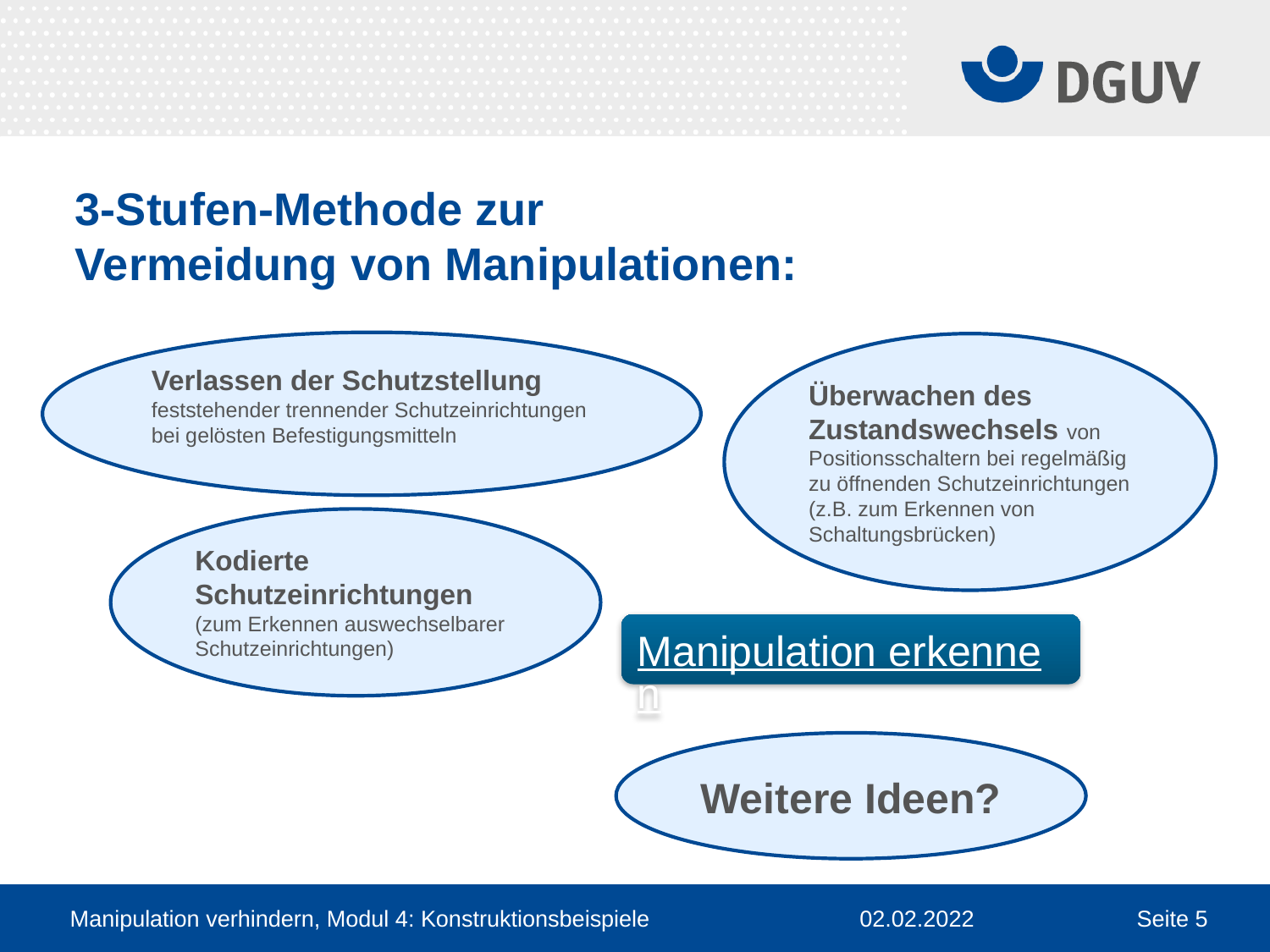

3-Stufen-Methode zur
Vermeidung von Manipulationen:
Verlassen der Schutzstellung
feststehender trennender Schutzeinrichtungen bei gelösten Befestigungsmitteln
Überwachen des Zustandswechsels von Posi­tions­schaltern bei regelmäßig zu öffnenden Schutzein­rich­tungen (z.B. zum Erkennen von Schaltungsbrücken)
Kodierte
Schutzeinrichtungen
(zum Erkennen auswechselbarer Schutzeinrichtungen)
Manipulation erkennen
Weitere Ideen?
# 3-Stufen-Methode zur Vermeidung von Manipulationen:
Überwachen des Zustandswechsels
von Posi­tions­schaltern bei regelmäßig zu öffnenden Schutzeinrichtungen (z.B. zum Erkennen von Schaltungsbrücken)
Verlassen der Schutzstellung
feststehender trennender Schutzeinrichtungen bei gelösten Befestigungsmitteln
Überwachen des Zustandswechsels
Verlassen der Schutzstellung
Kodierte Schutzeinrichtungen
(zum Erkennen auswechselbarer Schutzeinrichtungen)
Kodierte Schutzeinrichtungen

Manipulation erkennen
Weitere Ideen?
Manipulation verhindern, Modul 4: Konstruktionsbeispiele
02.02.2022
Seite 5